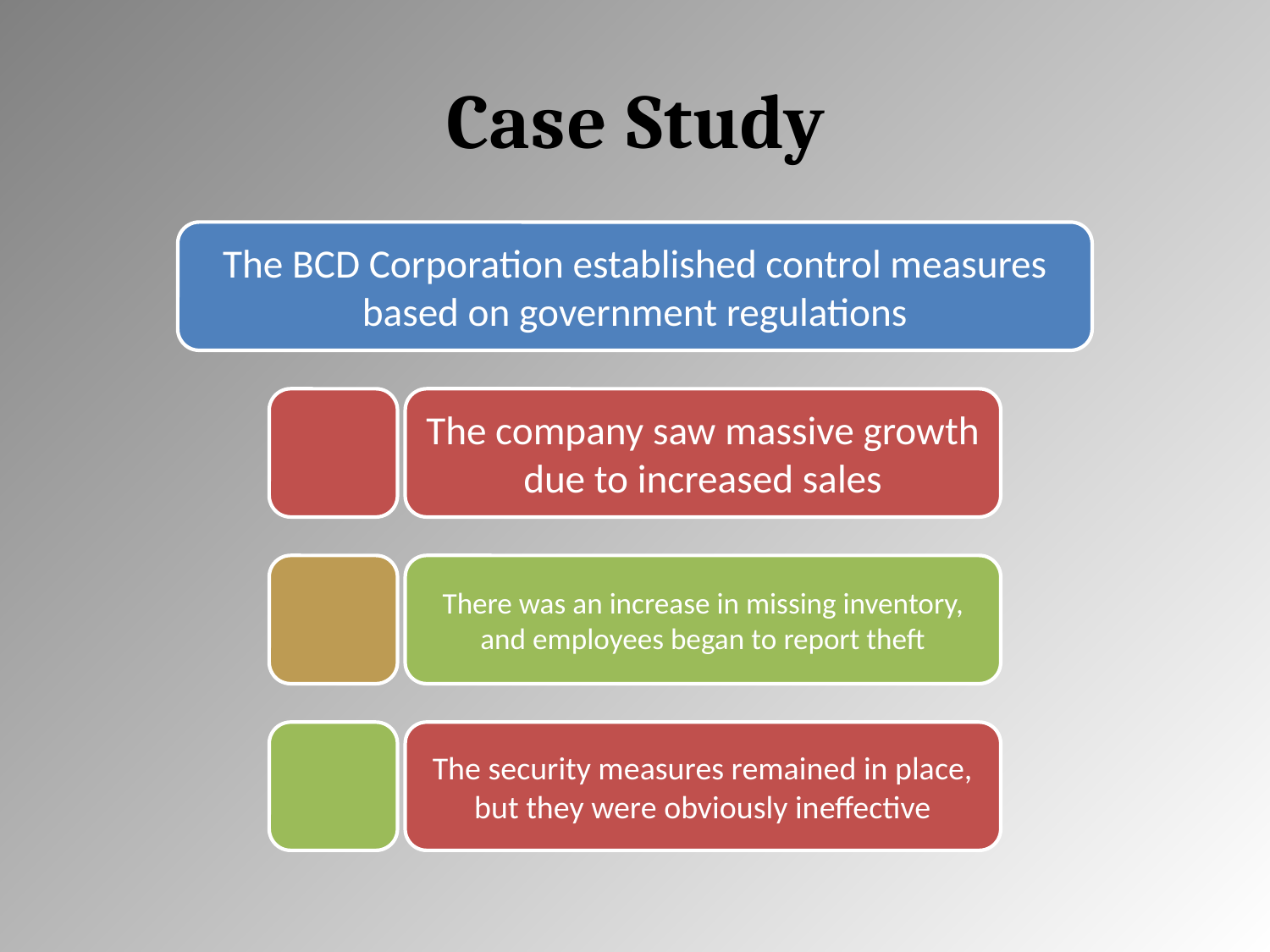

# Case Study
The BCD Corporation established control measures based on government regulations
The company saw massive growth due to increased sales
There was an increase in missing inventory, and employees began to report theft
The security measures remained in place, but they were obviously ineffective